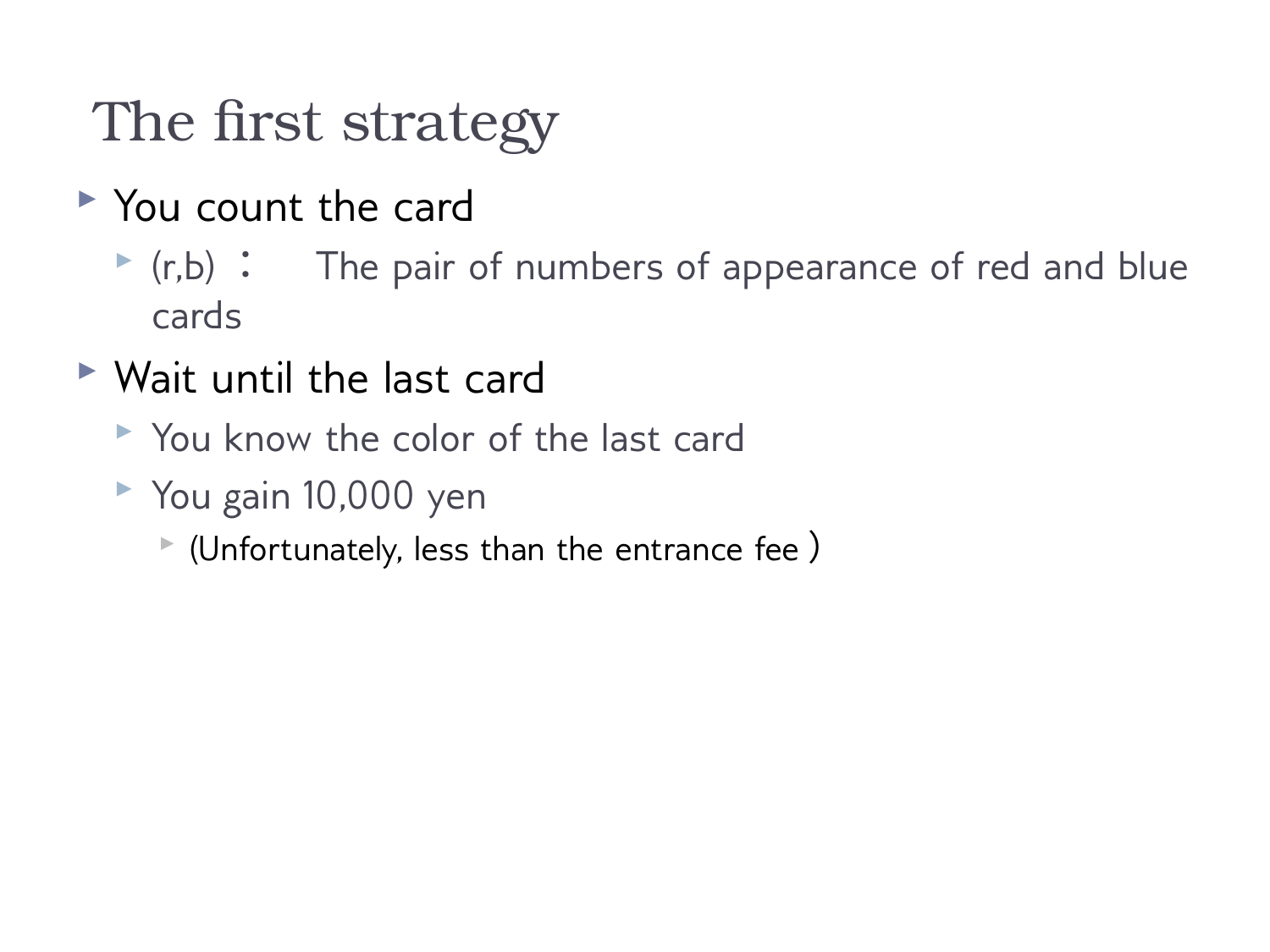

# The first strategy
You count the card
(r,b)：　The pair of numbers of appearance of red and blue cards
Wait until the last card
You know the color of the last card
You gain 10,000 yen
(Unfortunately, less than the entrance fee）